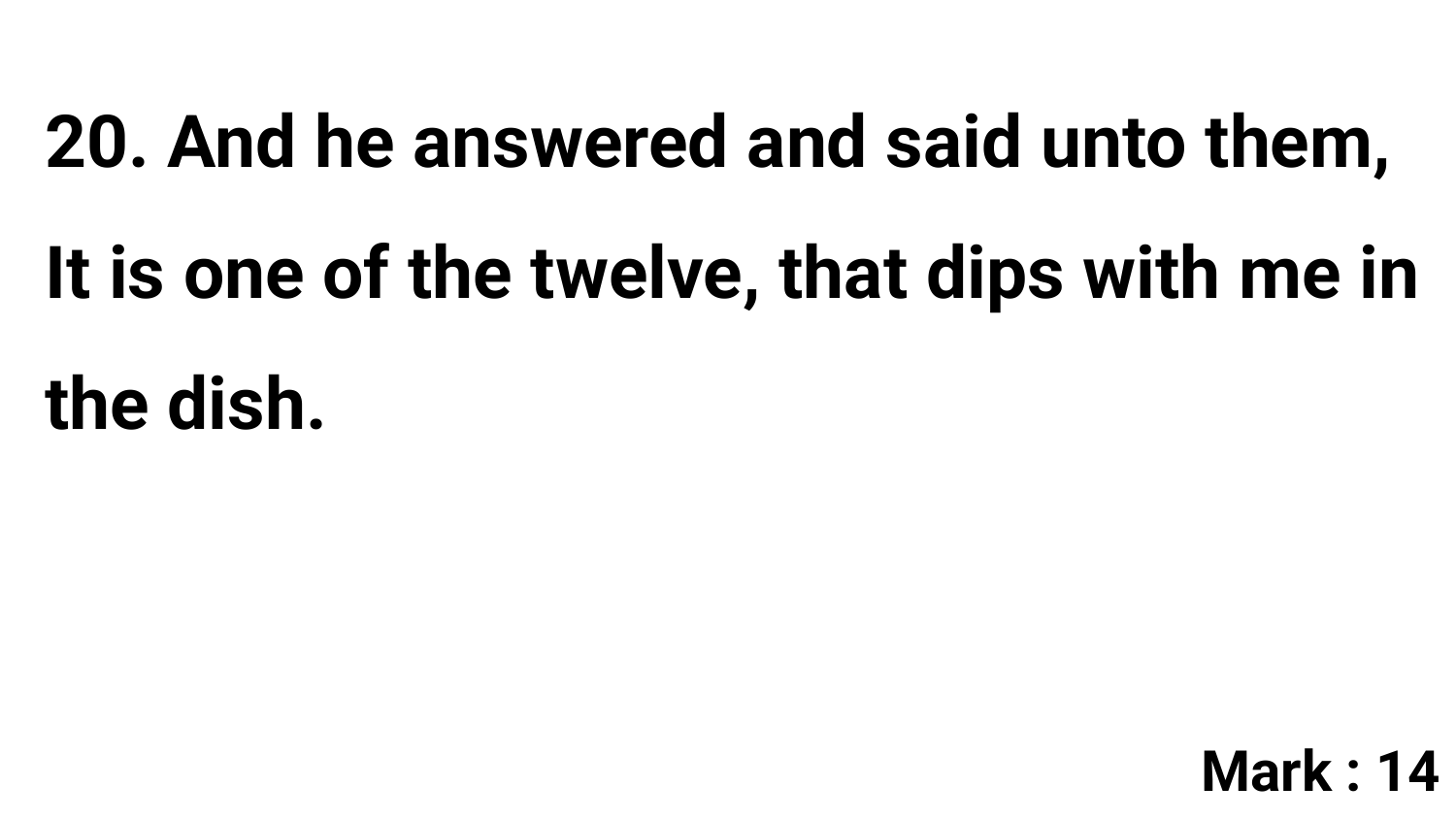

20. And he answered and said unto them, It is one of the twelve, that dips with me in the dish.
Mark : 14